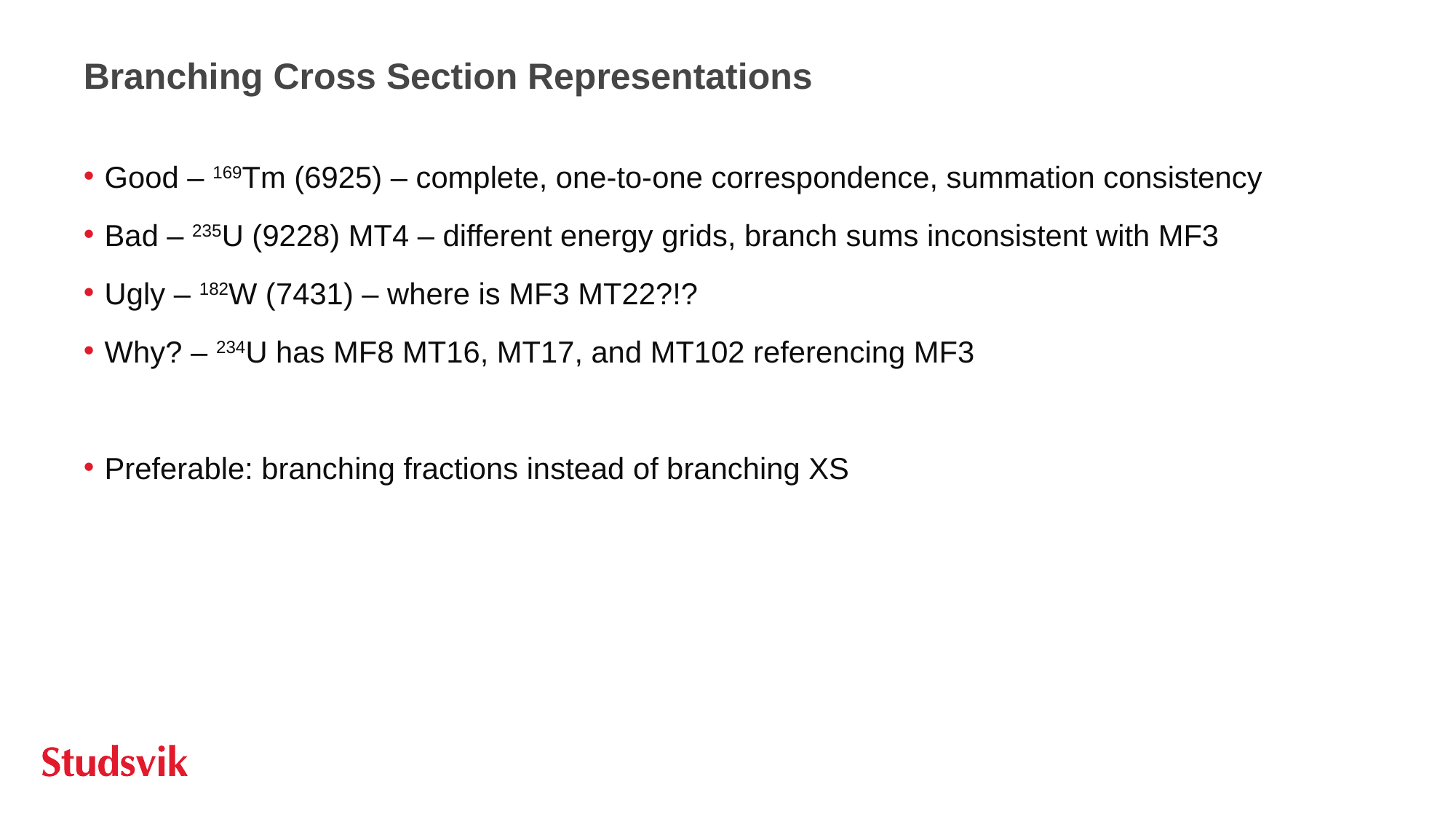

# Branching Cross Section Representations

Good – 169Tm (6925) – complete, one-to-one correspondence, summation consistency
Bad – 235U (9228) MT4 – different energy grids, branch sums inconsistent with MF3
Ugly – 182W (7431) – where is MF3 MT22?!?
Why? – 234U has MF8 MT16, MT17, and MT102 referencing MF3

Preferable: branching fractions instead of branching XS